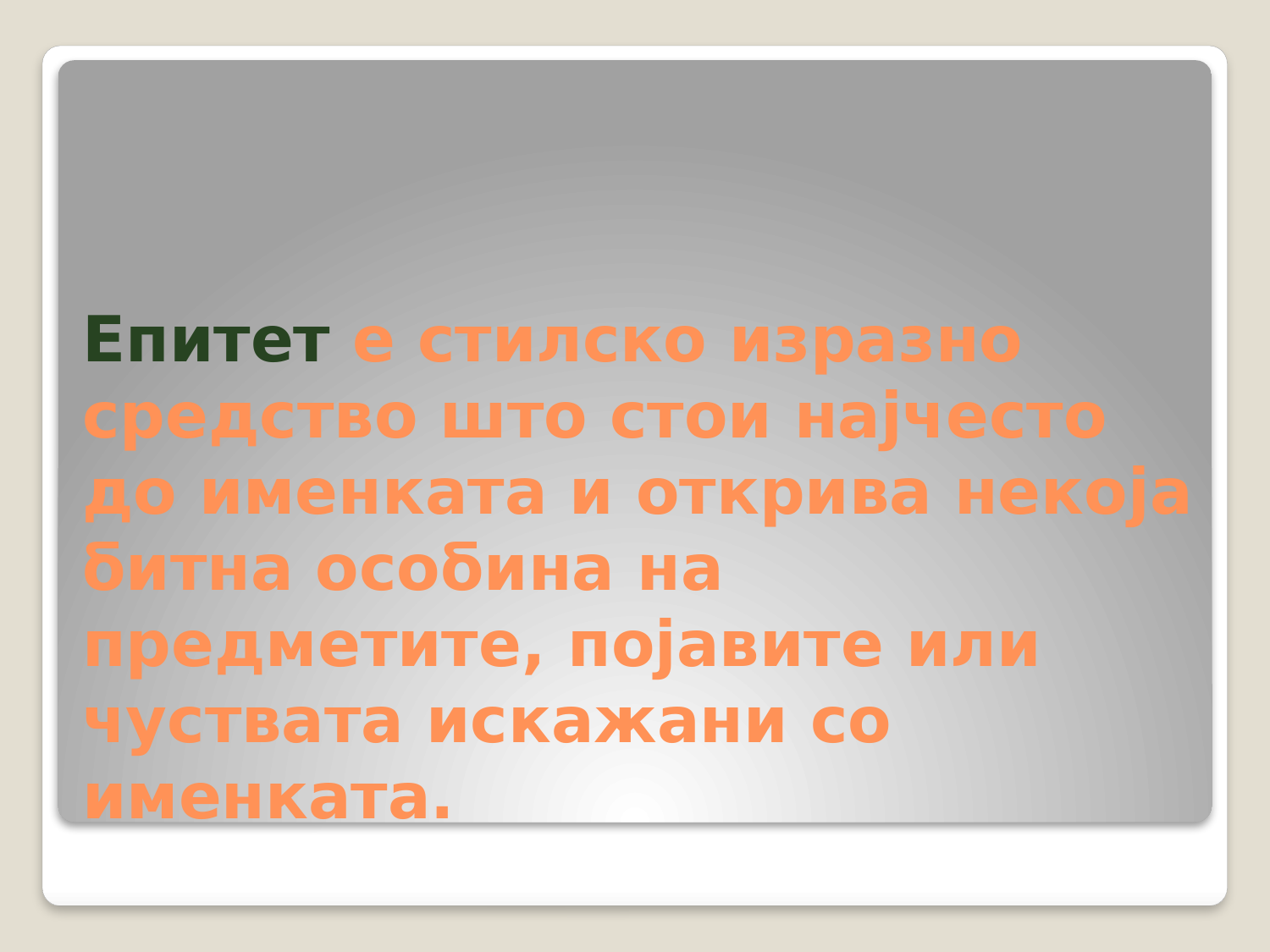

# Епитет е стилско изразно средство што стои најчесто до именката и открива некоја битна особина на предметите, појавите или чуствата искажани со именката.